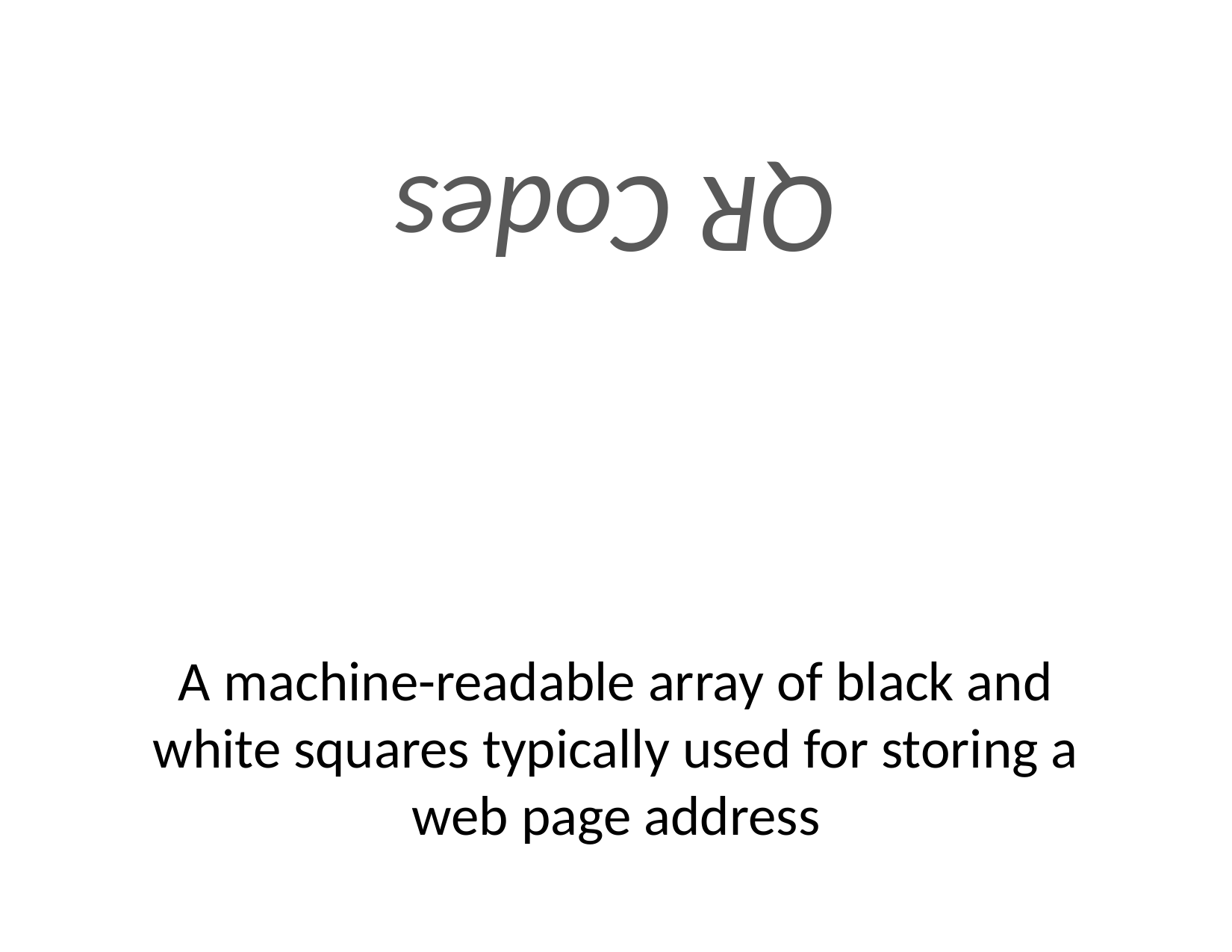

QR Codes
# A machine-readable array of black and white squares typically used for storing a web page address